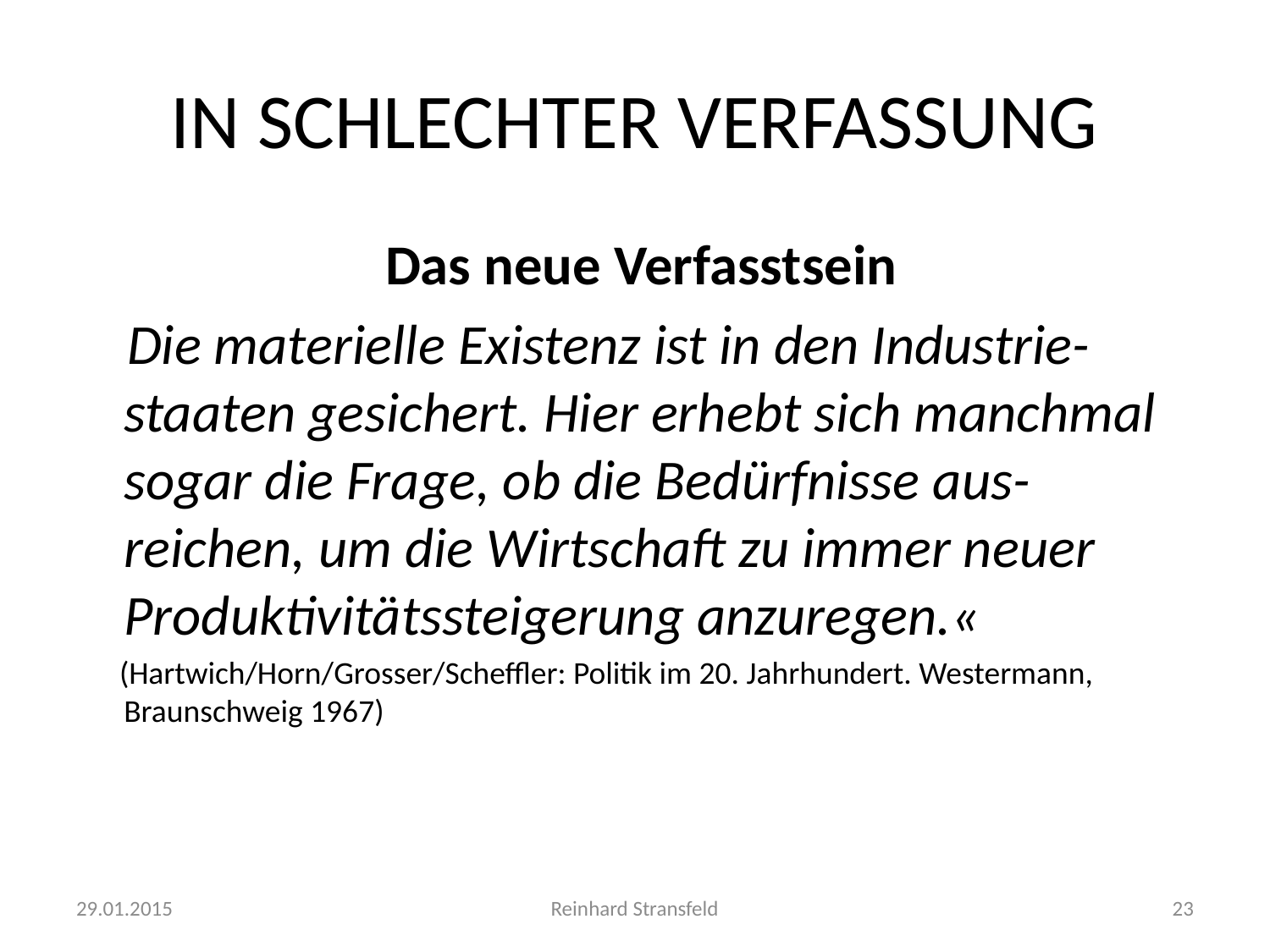

# IN SCHLECHTER VERFASSUNG
 Das neue Verfasstsein
    Die materielle Existenz ist in den Industrie-staaten gesichert. Hier erhebt sich manchmal sogar die Frage, ob die Bedürfnisse aus-reichen, um die Wirtschaft zu immer neuer Produktivitätssteigerung anzuregen.«
      (Hartwich/Horn/Grosser/Scheffler: Politik im 20. Jahrhundert. Westermann, Braunschweig 1967)

29.01.2015
Reinhard Stransfeld
23